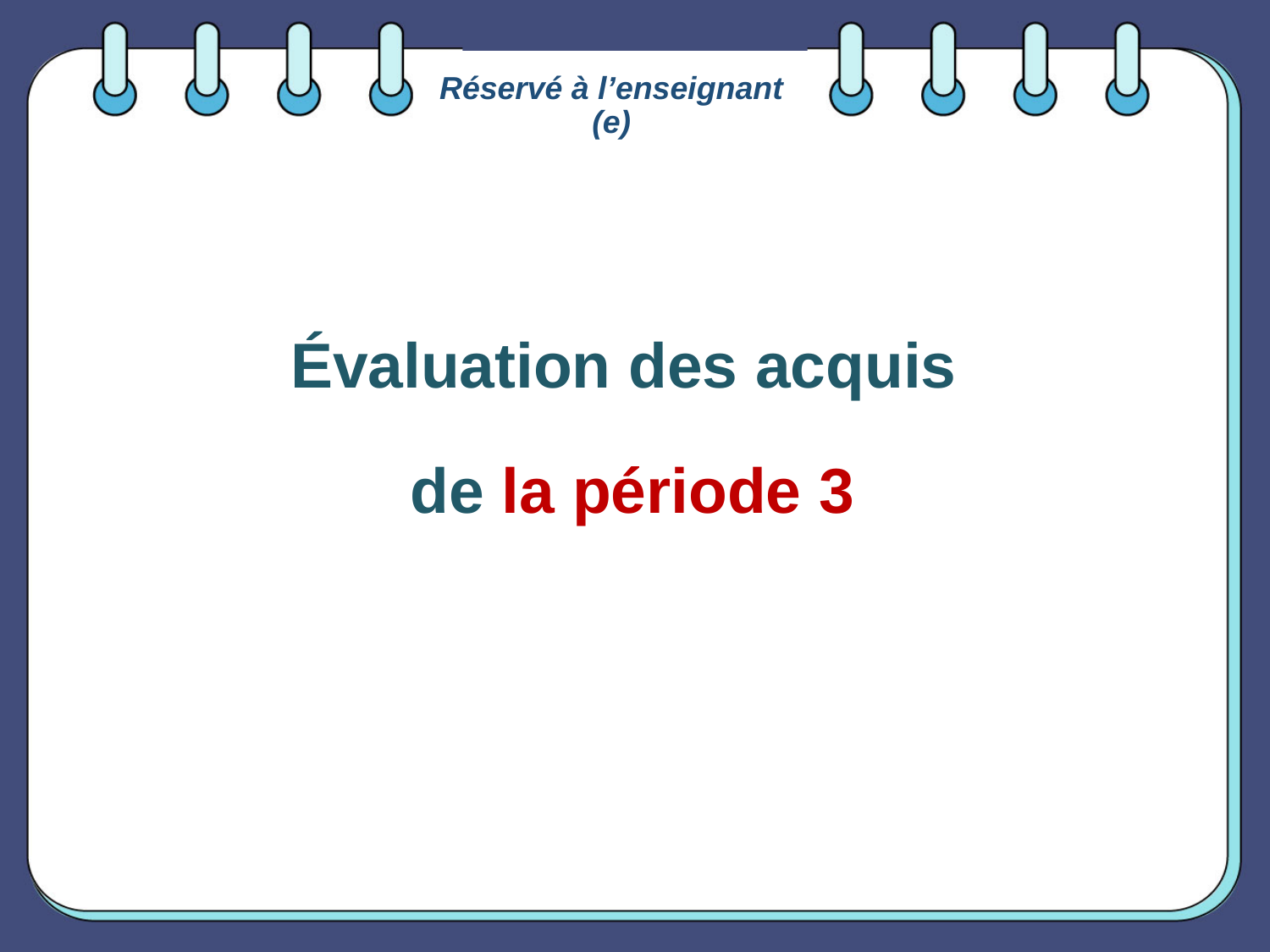

Réservé à l’enseignant (e)
Évaluation des acquis
de la période 3